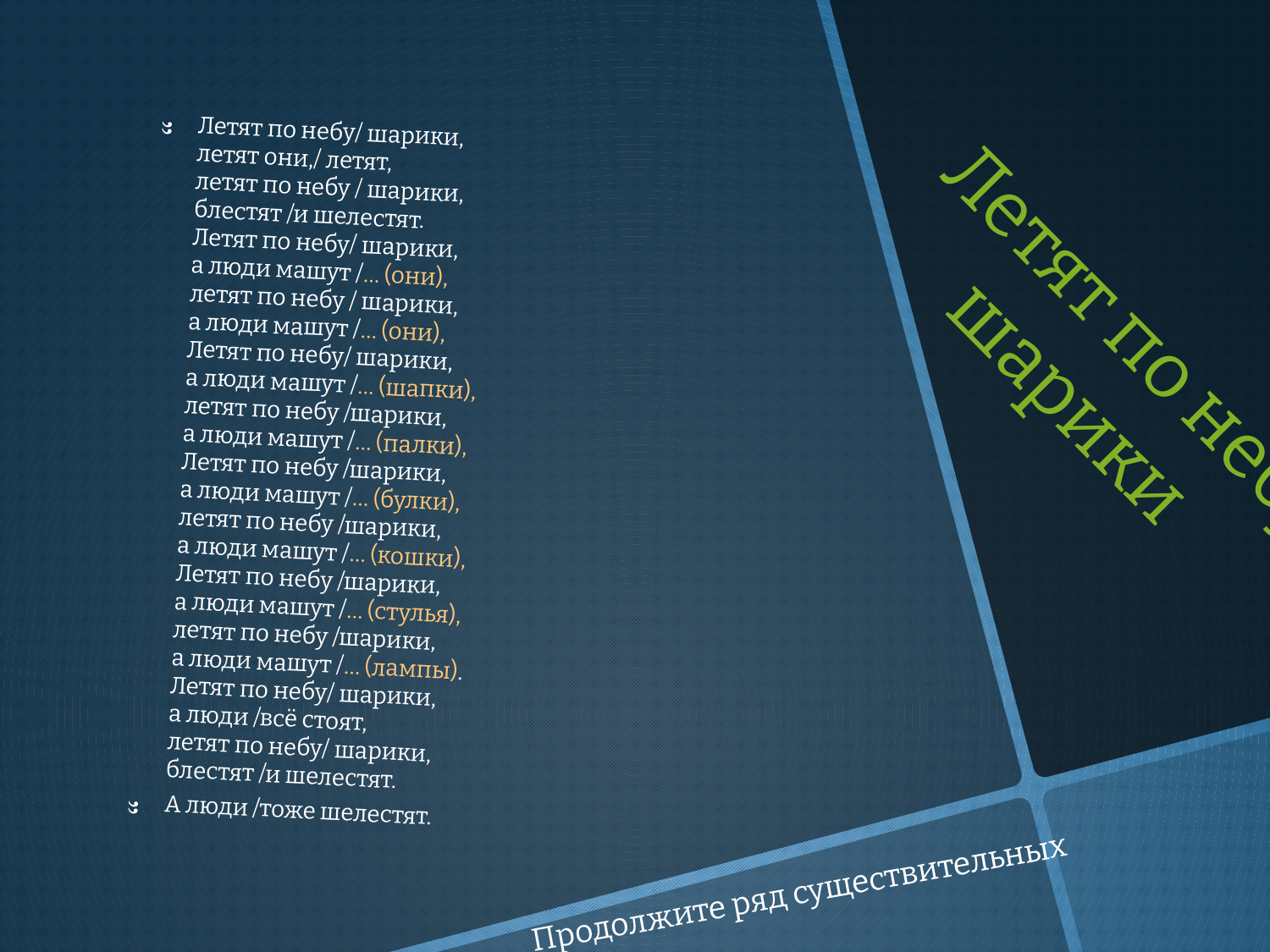

# Летят по небу шарики
Летят по небу/ шарики,
летят они,/ летят,
летят по небу / шарики,
блестят /и шелестят.
Летят по небу/ шарики,
а люди машут /… (они),
летят по небу / шарики,
а люди машут /… (они),
Летят по небу/ шарики,
а люди машут /… (шапки),
летят по небу /шарики,
а люди машут /… (палки),
Летят по небу /шарики,
а люди машут /… (булки),
летят по небу /шарики,
а люди машут /… (кошки),
Летят по небу /шарики,
а люди машут /… (стулья),
летят по небу /шарики,
а люди машут /… (лампы).
Летят по небу/ шарики,
а люди /всё стоят,
летят по небу/ шарики,
блестят /и шелестят.
А люди /тоже шелестят.

Продолжите ряд существительных